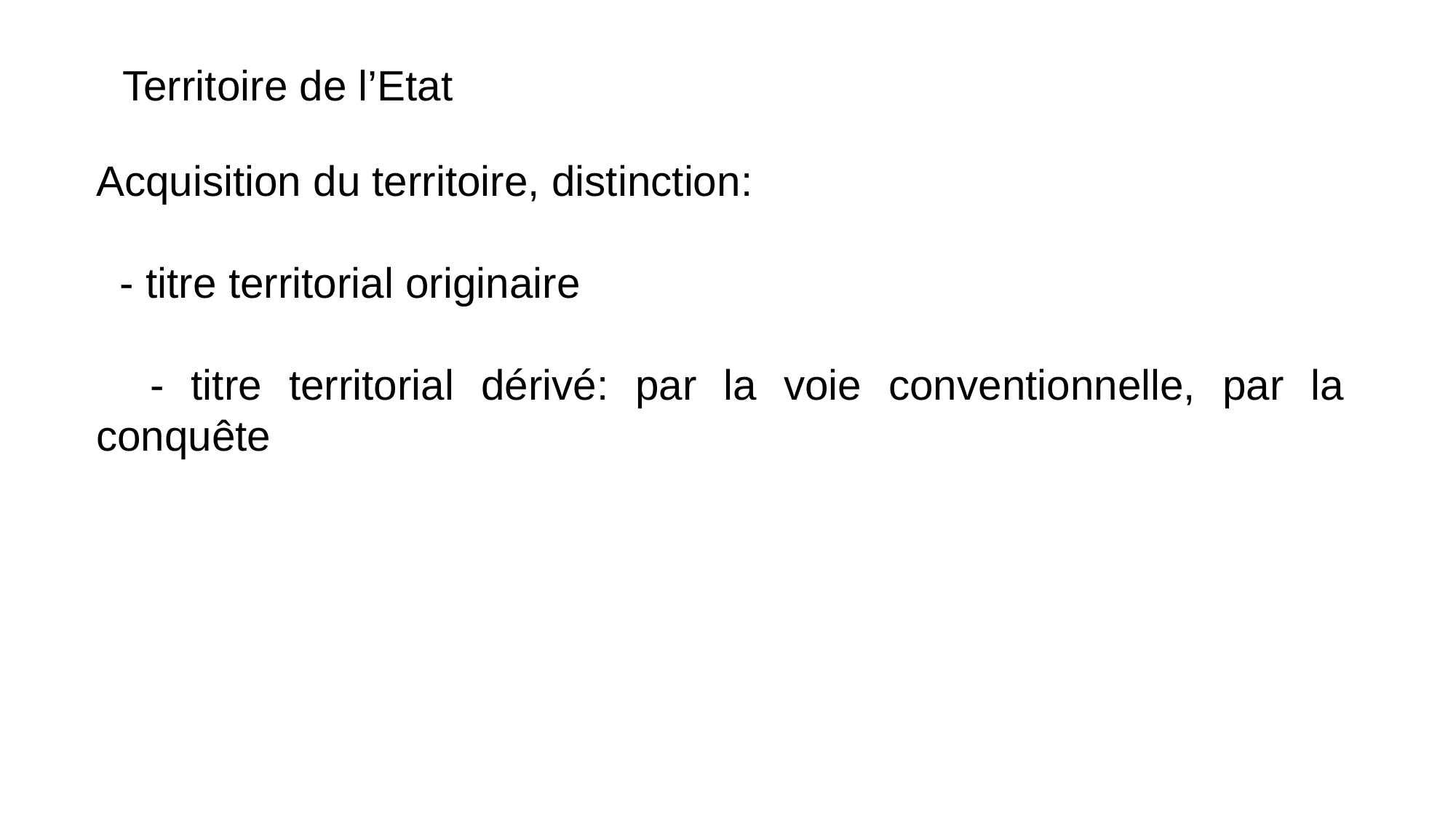

Territoire de l’Etat
Acquisition du territoire, distinction:

  - titre territorial originaire

  - titre territorial dérivé: par la voie conventionnelle, par la conquête